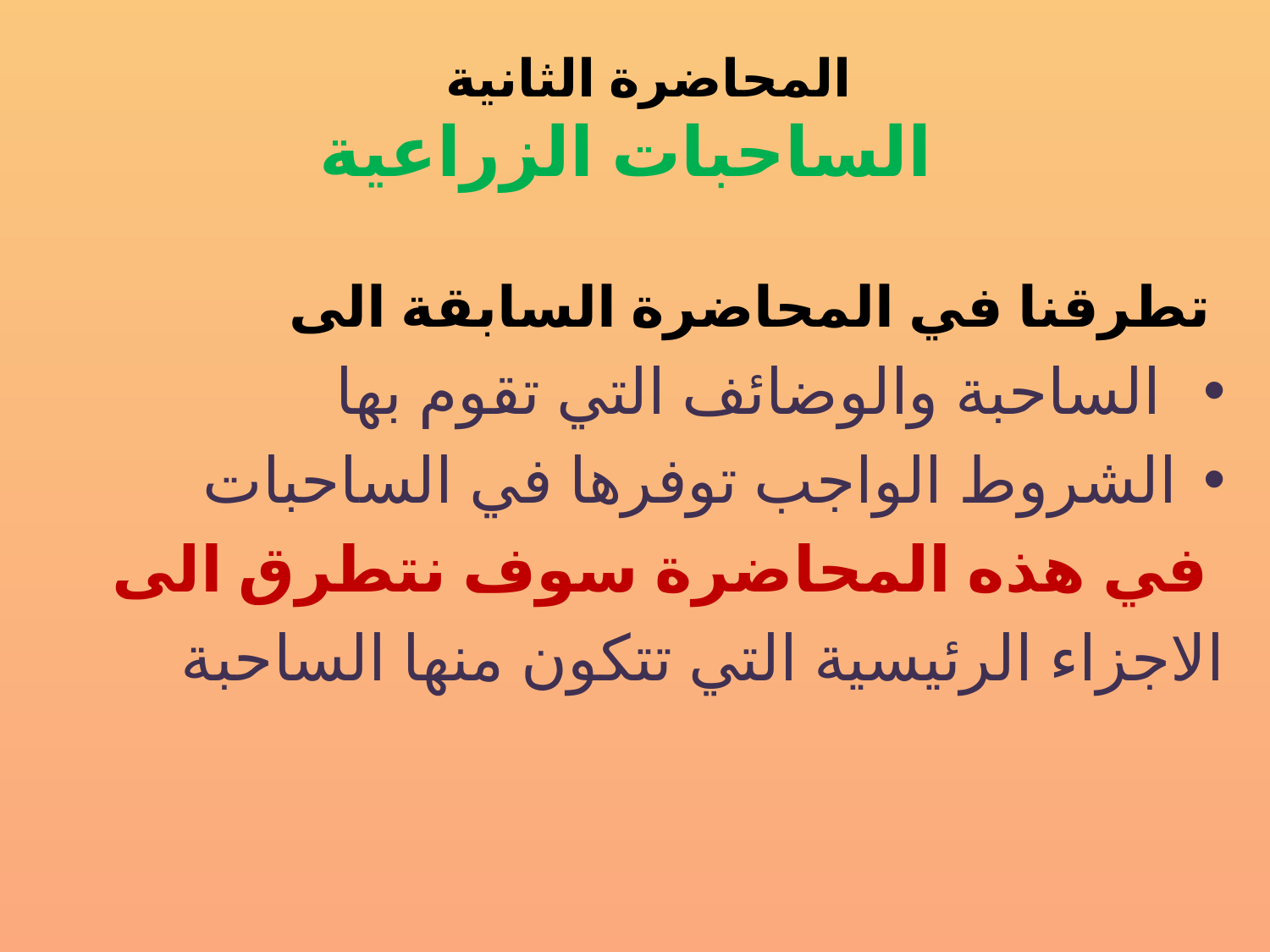

# المحاضرة الثانية الساحبات الزراعية
 تطرقنا في المحاضرة السابقة الى
 الساحبة والوضائف التي تقوم بها
الشروط الواجب توفرها في الساحبات
 في هذه المحاضرة سوف نتطرق الى
الاجزاء الرئيسية التي تتكون منها الساحبة